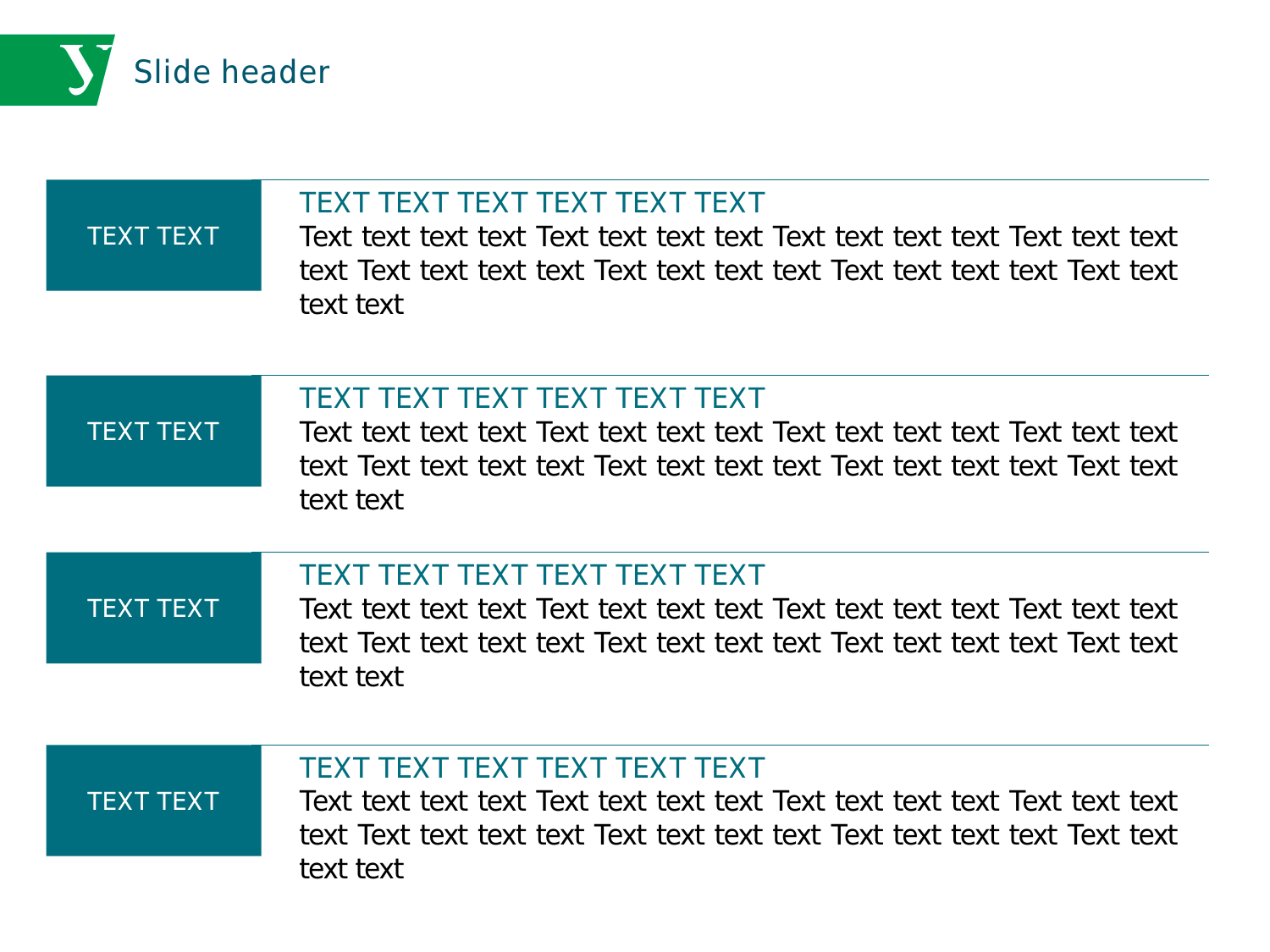

Slide header
TEXT TEXT TEXT TEXT TEXT TEXT
Text text text text Text text text text Text text text text Text text text text Text text text text Text text text text Text text text text Text text text text
TEXT TEXT
TEXT TEXT TEXT TEXT TEXT TEXT
Text text text text Text text text text Text text text text Text text text text Text text text text Text text text text Text text text text Text text text text
TEXT TEXT
TEXT TEXT TEXT TEXT TEXT TEXT
Text text text text Text text text text Text text text text Text text text text Text text text text Text text text text Text text text text Text text text text
TEXT TEXT
TEXT TEXT TEXT TEXT TEXT TEXT
Text text text text Text text text text Text text text text Text text text text Text text text text Text text text text Text text text text Text text text text
TEXT TEXT